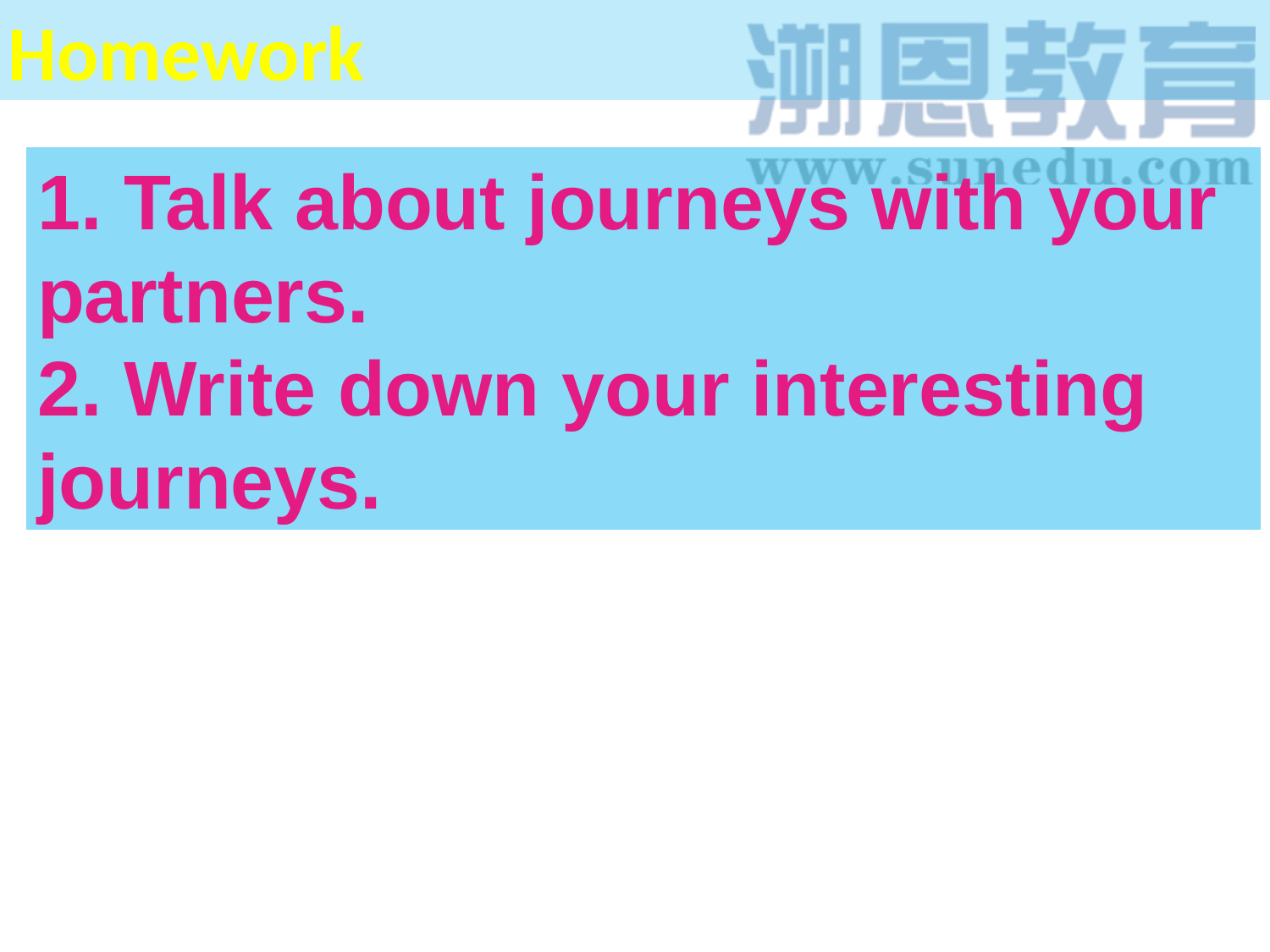

Homework
1. Talk about journeys with your partners.
2. Write down your interesting journeys.